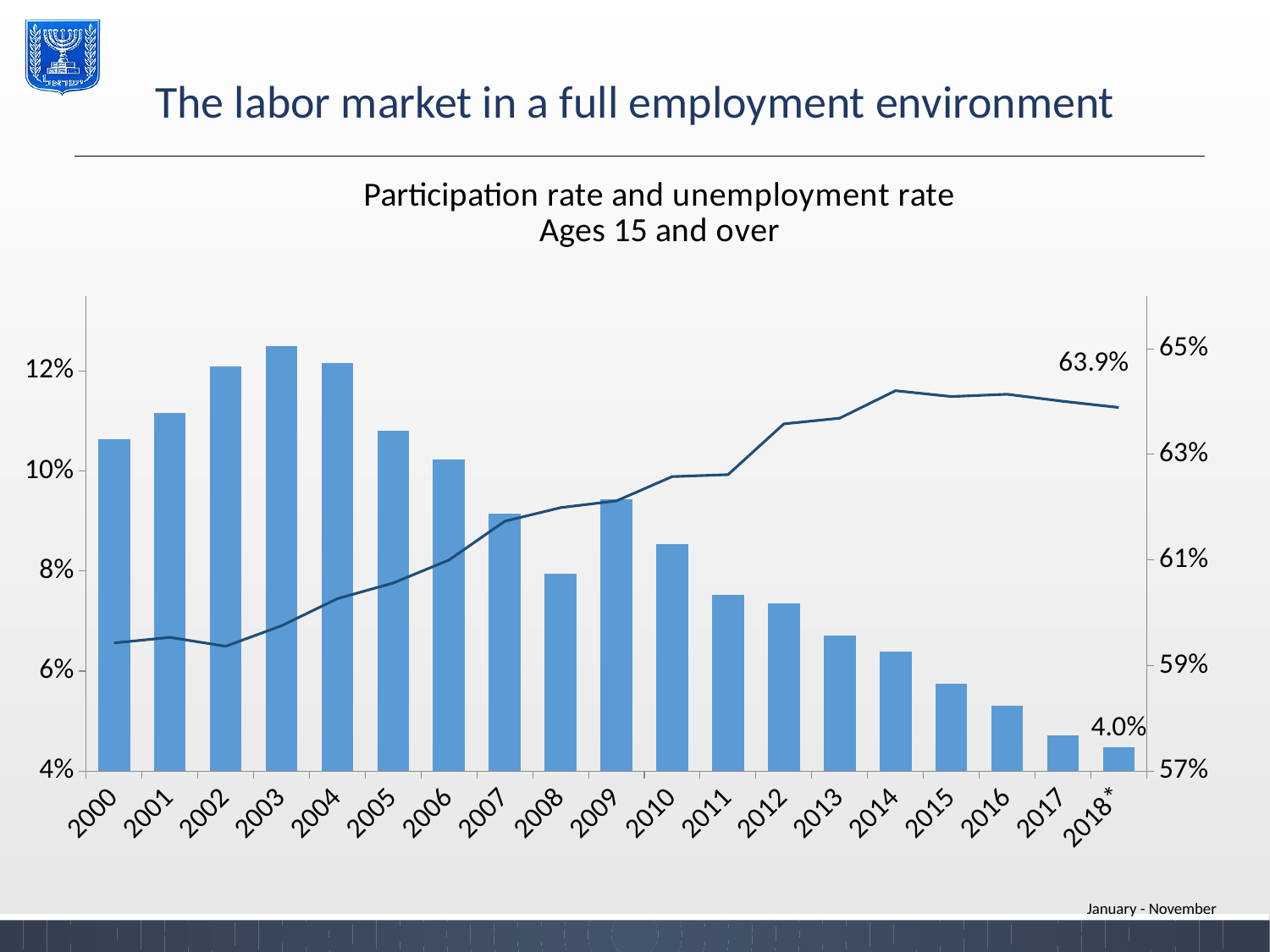

# The labor market in a full employment environment

### Chart: Participation rate and unemployment rate
Ages 15 and over

| Category | שיעור אבטלה (בנקודות אחוז) | שיעור השתתפות (בנקודות אחוז) |
|---|---|---|
| 2000 | 0.10137325004939592 | 0.5942600840054144 |
| 2001 | 0.10667004654289719 | 0.5953242822473592 |
| 2002 | 0.11590875774604535 | 0.593635809567779 |
| 2003 | 0.12002852986910209 | 0.5975174796715633 |
| 2004 | 0.11660323199924953 | 0.602644355162535 |
| 2005 | 0.10301580963250971 | 0.6056140855808998 |
| 2006 | 0.09721412624771687 | 0.6099752206527173 |
| 2007 | 0.08652229017211684 | 0.6173210353752142 |
| 2008 | 0.07448021865182748 | 0.6198990623014091 |
| 2009 | 0.08938245276108521 | 0.6211792735423418 |
| 2010 | 0.08043825914485268 | 0.6257792975167044 |
| 2011 | 0.07025202202019379 | 0.6261449821158469 |
| 2012 | 0.068512809609865 | 0.6357621926583266 |
| 2013 | 0.06208337298512266 | 0.6368451962661598 |
| 2014 | 0.058901569404124596 | 0.6420543780706087 |
| 2015 | 0.05250776710555628 | 0.6409407033428067 |
| 2016 | 0.04798025390628393 | 0.641378594852409 |
| 2017 | 0.04215005226101773 | 0.6400444962088693 |
| 2018* | 0.039785011901594516 | 0.6388741534683509 |
January - November